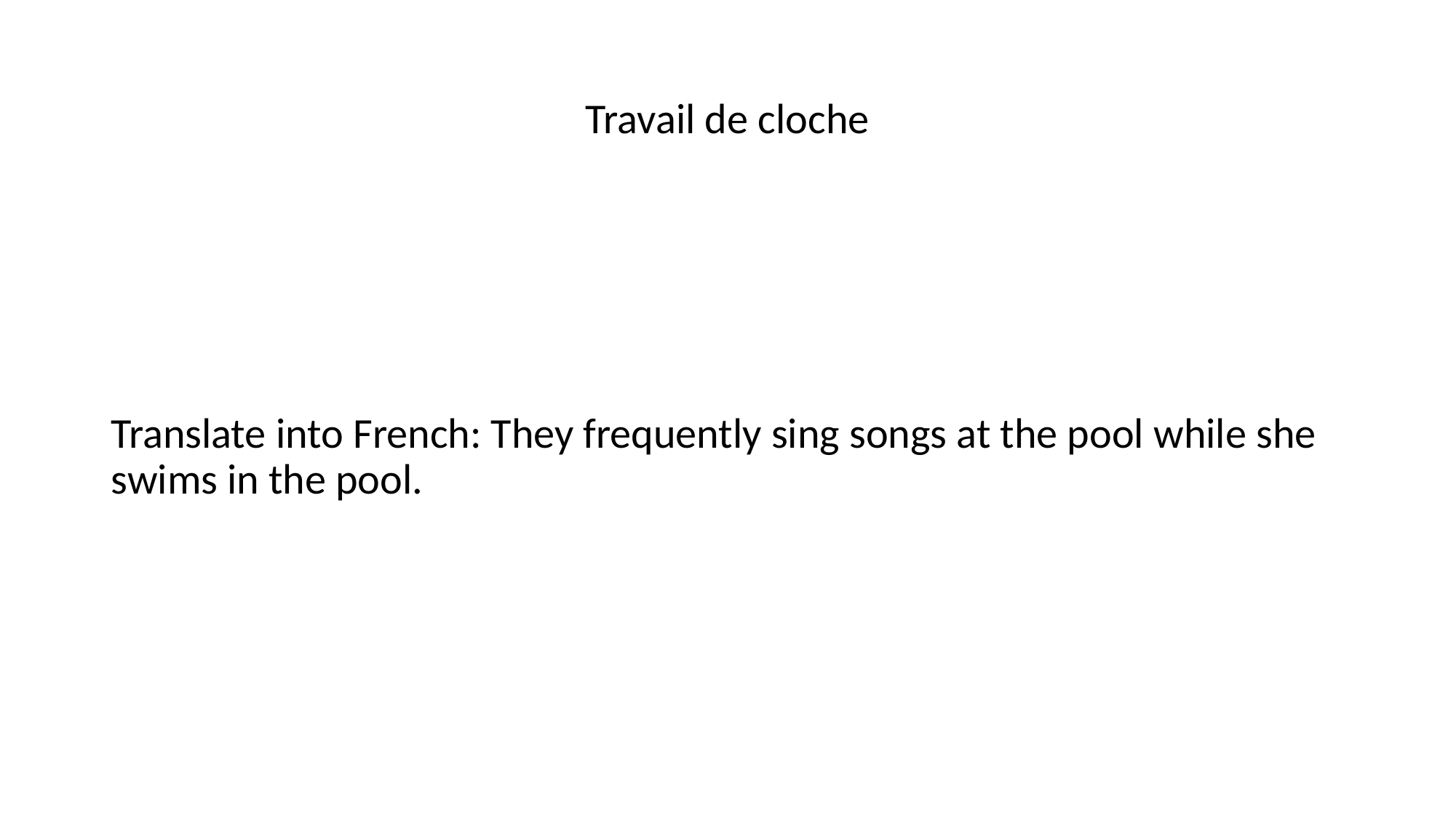

# Travail de cloche

Translate into French: They frequently sing songs at the pool while she swims in the pool.